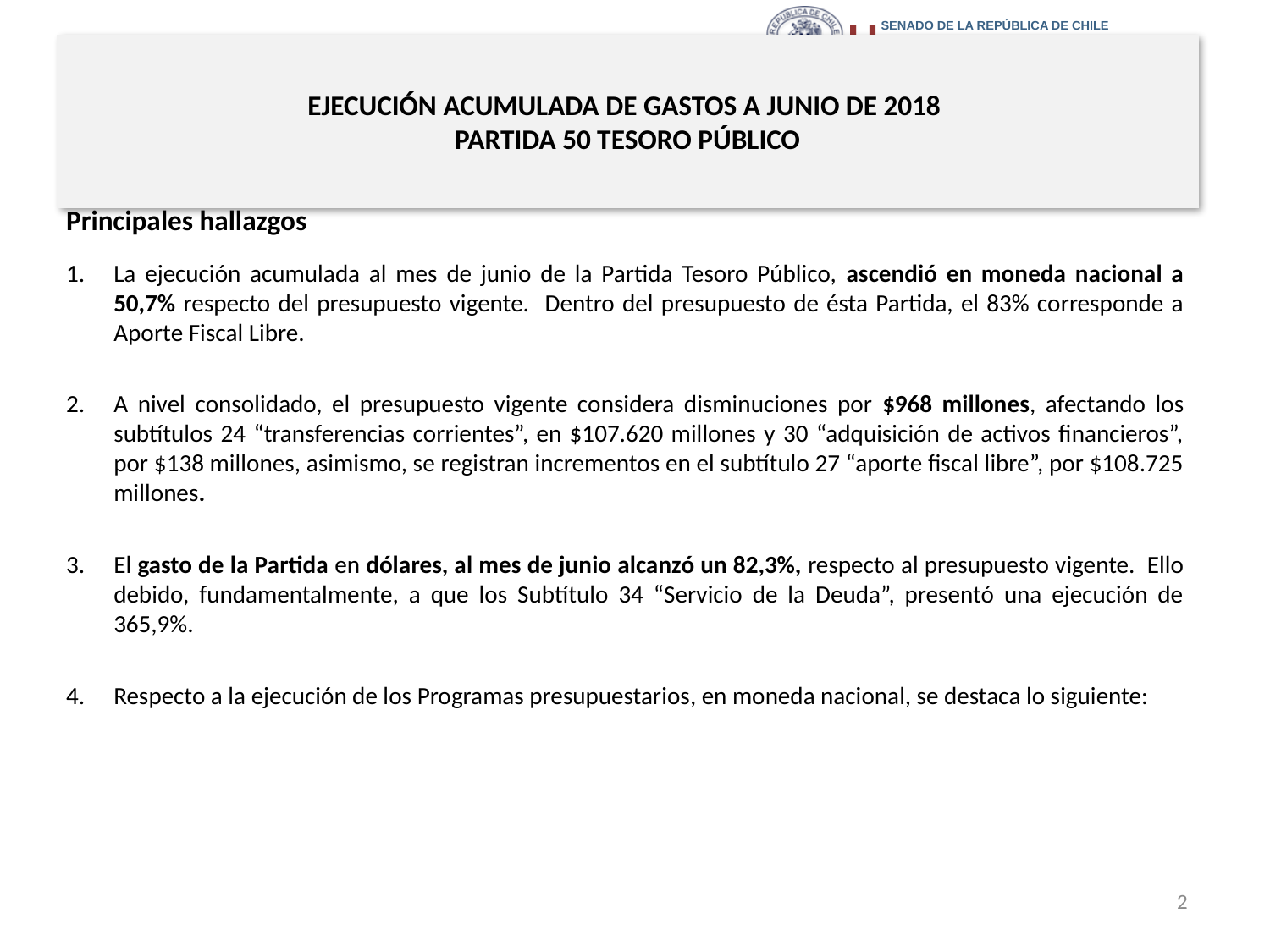

# EJECUCIÓN ACUMULADA DE GASTOS A JUNIO DE 2018 PARTIDA 50 TESORO PÚBLICO
Principales hallazgos
La ejecución acumulada al mes de junio de la Partida Tesoro Público, ascendió en moneda nacional a 50,7% respecto del presupuesto vigente.  Dentro del presupuesto de ésta Partida, el 83% corresponde a Aporte Fiscal Libre.
A nivel consolidado, el presupuesto vigente considera disminuciones por $968 millones, afectando los subtítulos 24 “transferencias corrientes”, en $107.620 millones y 30 “adquisición de activos financieros”, por $138 millones, asimismo, se registran incrementos en el subtítulo 27 “aporte fiscal libre”, por $108.725 millones.
El gasto de la Partida en dólares, al mes de junio alcanzó un 82,3%, respecto al presupuesto vigente.  Ello debido, fundamentalmente, a que los Subtítulo 34 “Servicio de la Deuda”, presentó una ejecución de 365,9%.
Respecto a la ejecución de los Programas presupuestarios, en moneda nacional, se destaca lo siguiente:
2